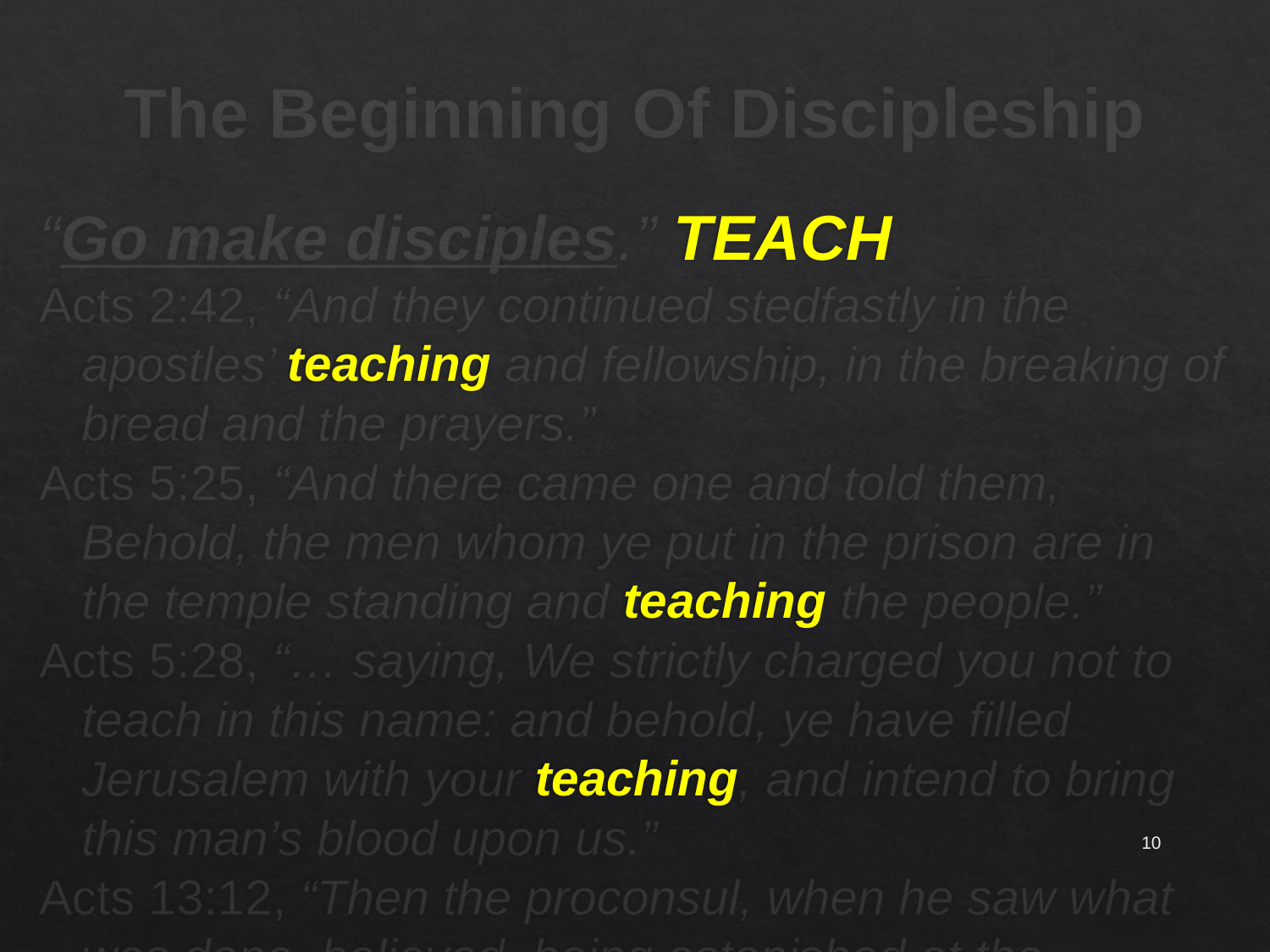

# The Beginning Of Discipleship
“Go make disciples.” TEACH
Acts 2:42, “And they continued stedfastly in the apostles’ teaching and fellowship, in the breaking of bread and the prayers.”
Acts 5:25, “And there came one and told them, Behold, the men whom ye put in the prison are in the temple standing and teaching the people.”
Acts 5:28, “… saying, We strictly charged you not to teach in this name: and behold, ye have filled Jerusalem with your teaching, and intend to bring this man’s blood upon us.”
Acts 13:12, “Then the proconsul, when he saw what was done, believed, being astonished at the teaching of the Lord.”
10